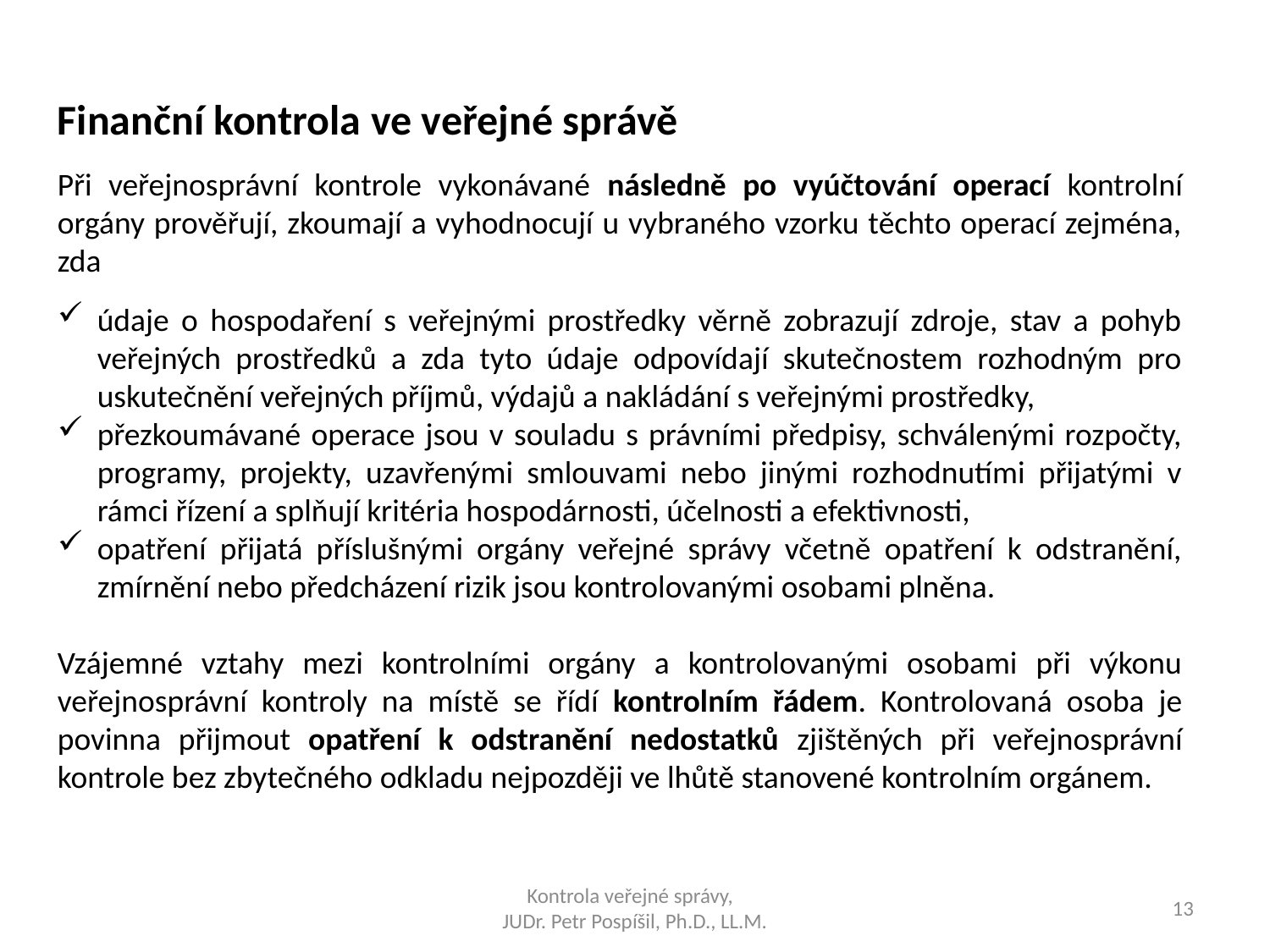

Finanční kontrola ve veřejné správě

Při veřejnosprávní kontrole vykonávané následně po vyúčtování operací kontrolní orgány prověřují, zkoumají a vyhodnocují u vybraného vzorku těchto operací zejména, zda

údaje o hospodaření s veřejnými prostředky věrně zobrazují zdroje, stav a pohyb veřejných prostředků a zda tyto údaje odpovídají skutečnostem rozhodným pro uskutečnění veřejných příjmů, výdajů a nakládání s veřejnými prostředky,
přezkoumávané operace jsou v souladu s právními předpisy, schválenými rozpočty, programy, projekty, uzavřenými smlouvami nebo jinými rozhodnutími přijatými v rámci řízení a splňují kritéria hospodárnosti, účelnosti a efektivnosti,
opatření přijatá příslušnými orgány veřejné správy včetně opatření k odstranění, zmírnění nebo předcházení rizik jsou kontrolovanými osobami plněna.

Vzájemné vztahy mezi kontrolními orgány a kontrolovanými osobami při výkonu veřejnosprávní kontroly na místě se řídí kontrolním řádem. Kontrolovaná osoba je povinna přijmout opatření k odstranění nedostatků zjištěných při veřejnosprávní kontrole bez zbytečného odkladu nejpozději ve lhůtě stanovené kontrolním orgánem.
Kontrola veřejné správy,
JUDr. Petr Pospíšil, Ph.D., LL.M.
13